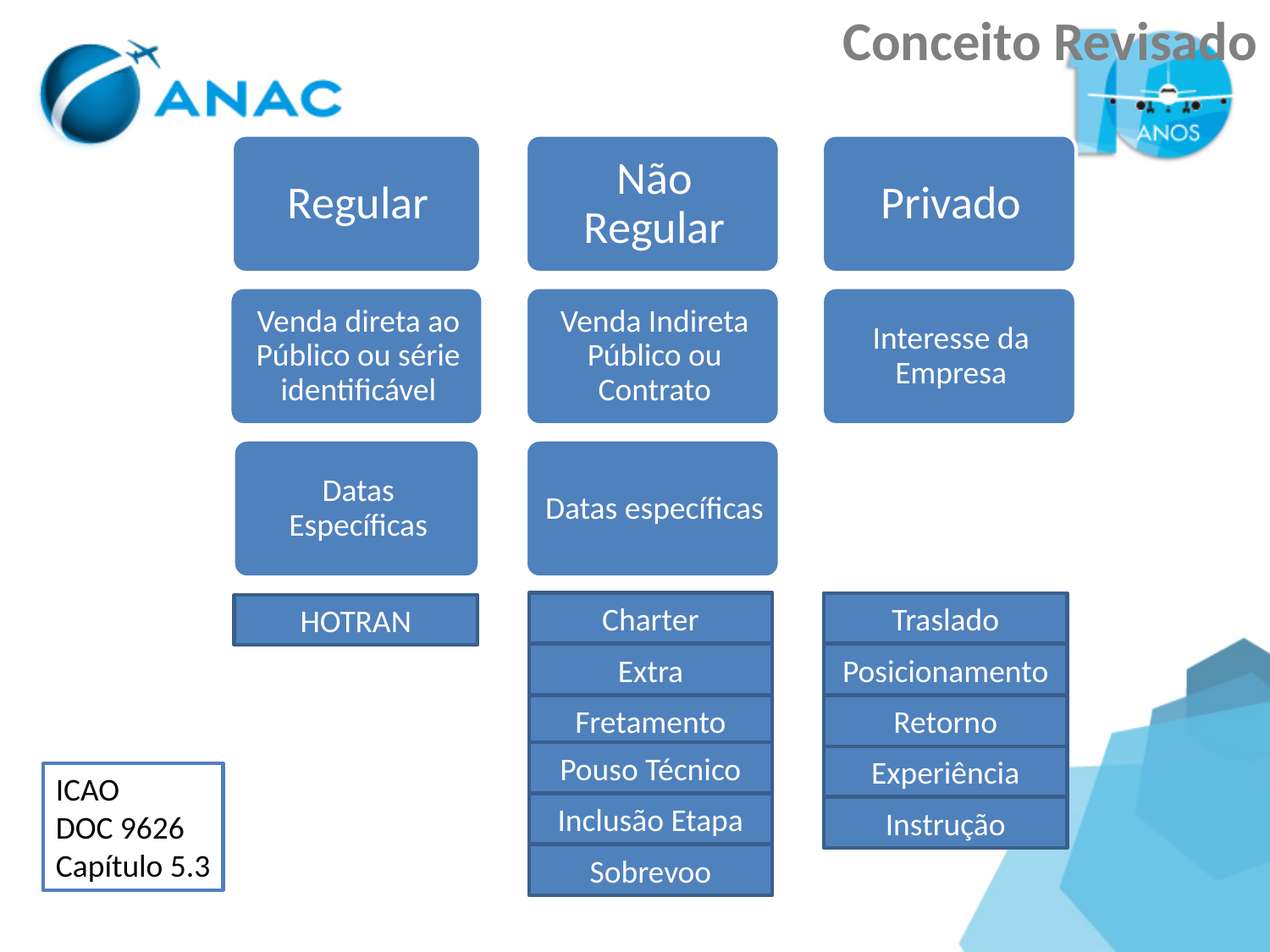

# Conceito Revisado

Regular
Venda direta ao Público ou série identificável
Datas Específicas
Não Regular
Venda Indireta Público ou Contrato
Datas específicas
Privado
Interesse da Empresa
Charter
Traslado
HOTRAN
Extra
Posicionamento
Fretamento
Retorno
Pouso Técnico
Experiência
ICAO
DOC 9626
Capítulo 5.3
Inclusão Etapa
Instrução
Sobrevoo